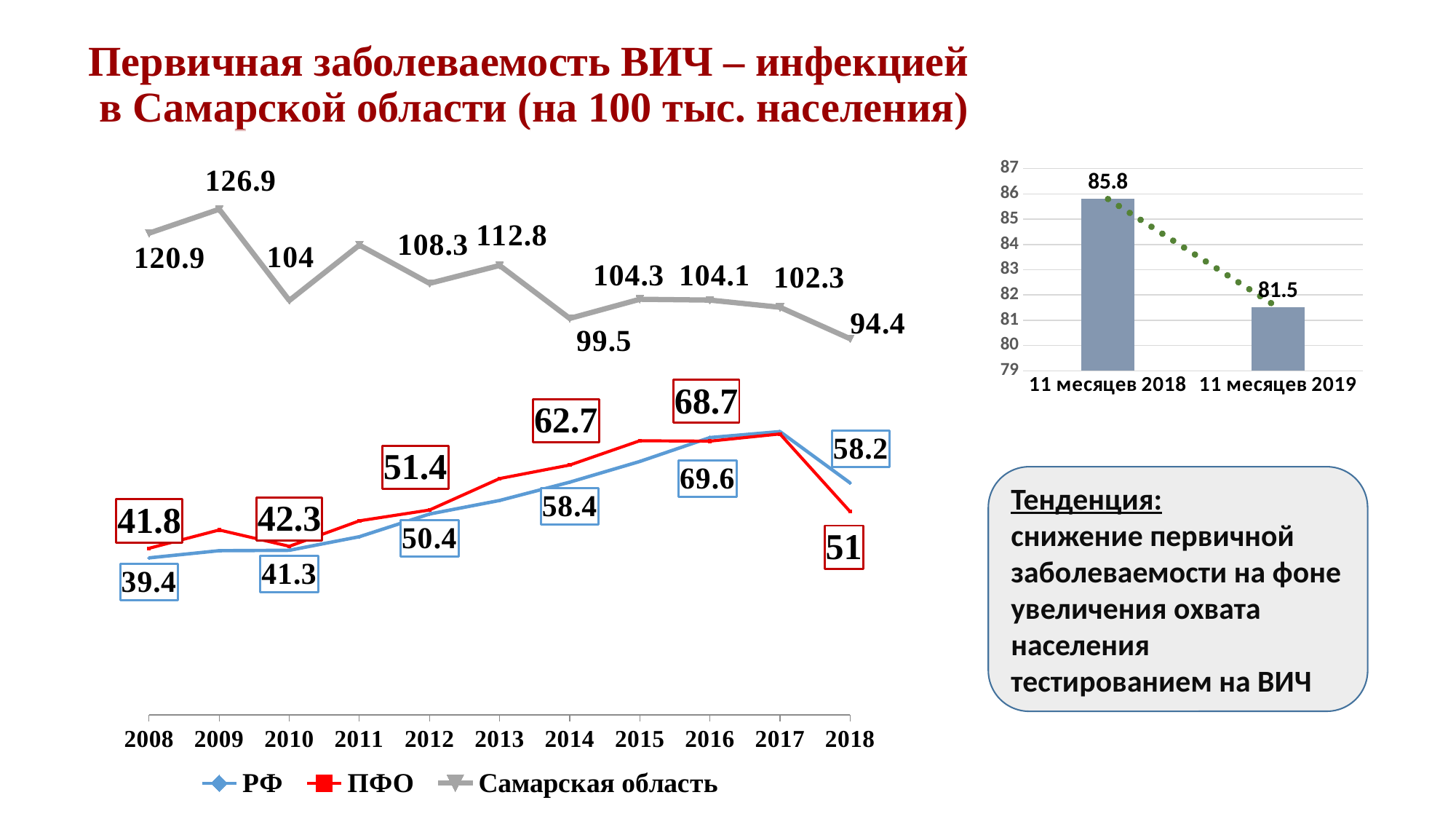

# Первичная заболеваемость ВИЧ – инфекцией в Самарской области (на 100 тыс. населения)

### Chart

| Category | РФ | ПФО | Самарская область |
|---|---|---|---|
| 2008 | 39.4 | 41.8 | 120.9 |
| 2009 | 41.2 | 46.4 | 126.9 |
| 2010 | 41.3 | 42.3 | 104.0 |
| 2011 | 44.7 | 48.7 | 117.9 |
| 2012 | 50.4 | 51.4 | 108.3 |
| 2013 | 53.8 | 59.3 | 112.8 |
| 2014 | 58.4 | 62.7 | 99.5 |
| 2015 | 63.6 | 68.8 | 104.3 |
| 2016 | 69.6 | 68.7 | 104.1 |
| 2017 | 71.1 | 70.5 | 102.3 |
| 2018 | 58.2 | 51.0 | 94.4 |

### Chart

| Category | Первичная заболеваемость |
|---|---|
| 11 месяцев 2018 | 85.8 |
| 11 месяцев 2019 | 81.5 |
Тенденция:
снижение первичной заболеваемости на фоне увеличения охвата населения тестированием на ВИЧ